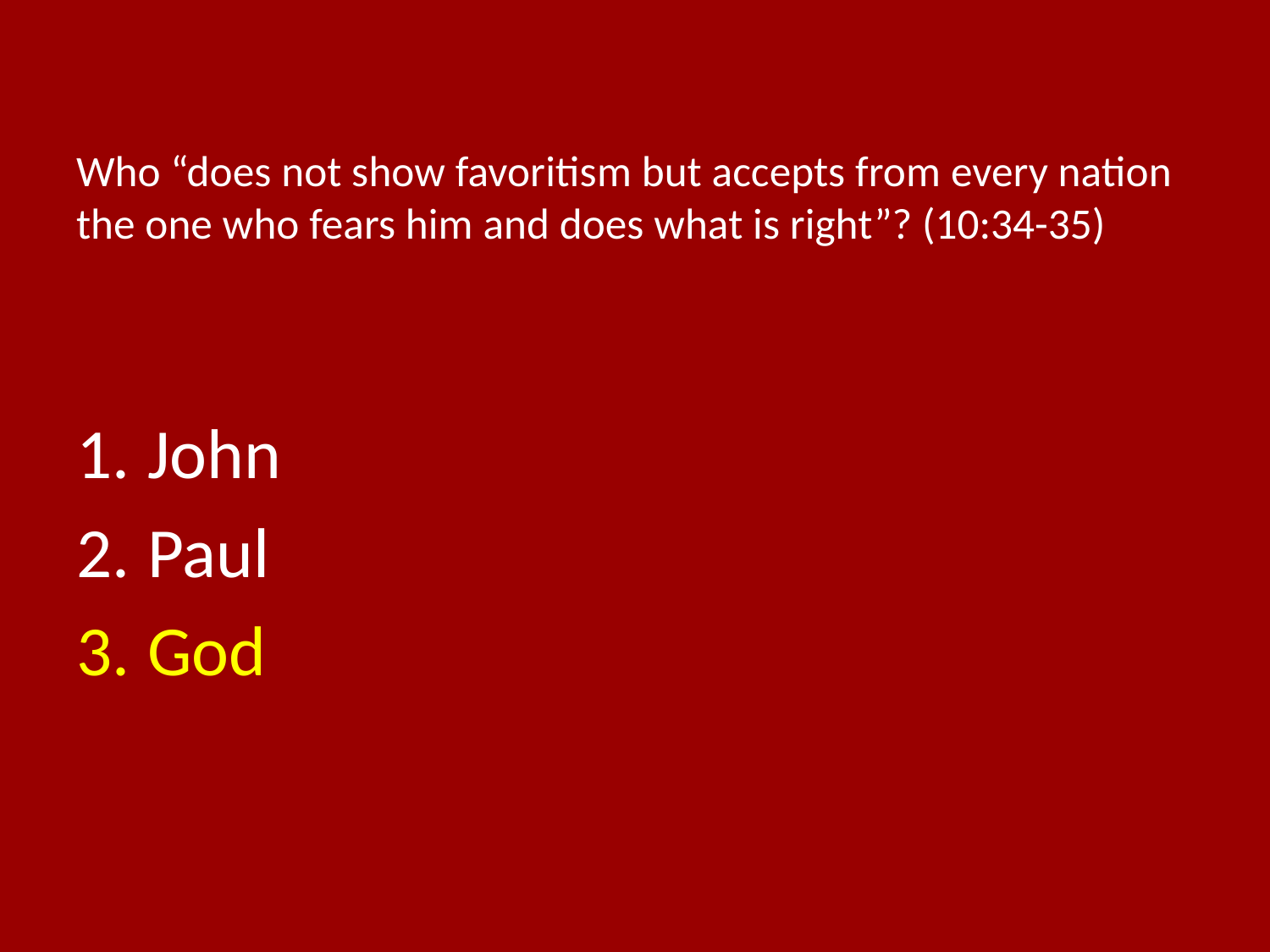

# Who “does not show favoritism but accepts from every nation the one who fears him and does what is right”? (10:34-35)
John
Paul
God